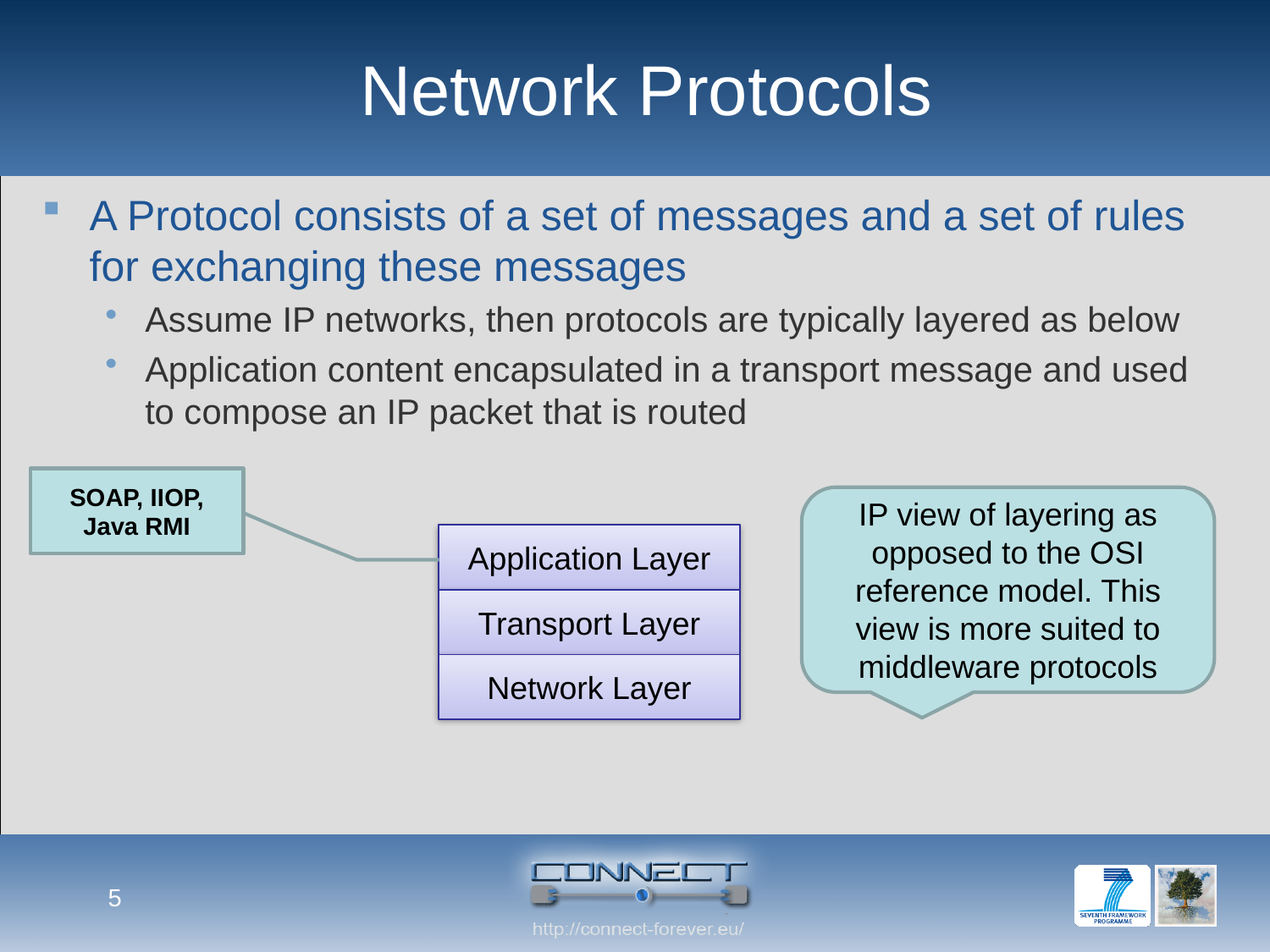

# Network Protocols
A Protocol consists of a set of messages and a set of rules for exchanging these messages
Assume IP networks, then protocols are typically layered as below
Application content encapsulated in a transport message and used to compose an IP packet that is routed

SOAP, IIOP, Java RMI
IP view of layering as opposed to the OSI reference model. This view is more suited to middleware protocols
Application Layer
Transport Layer
Network Layer
5